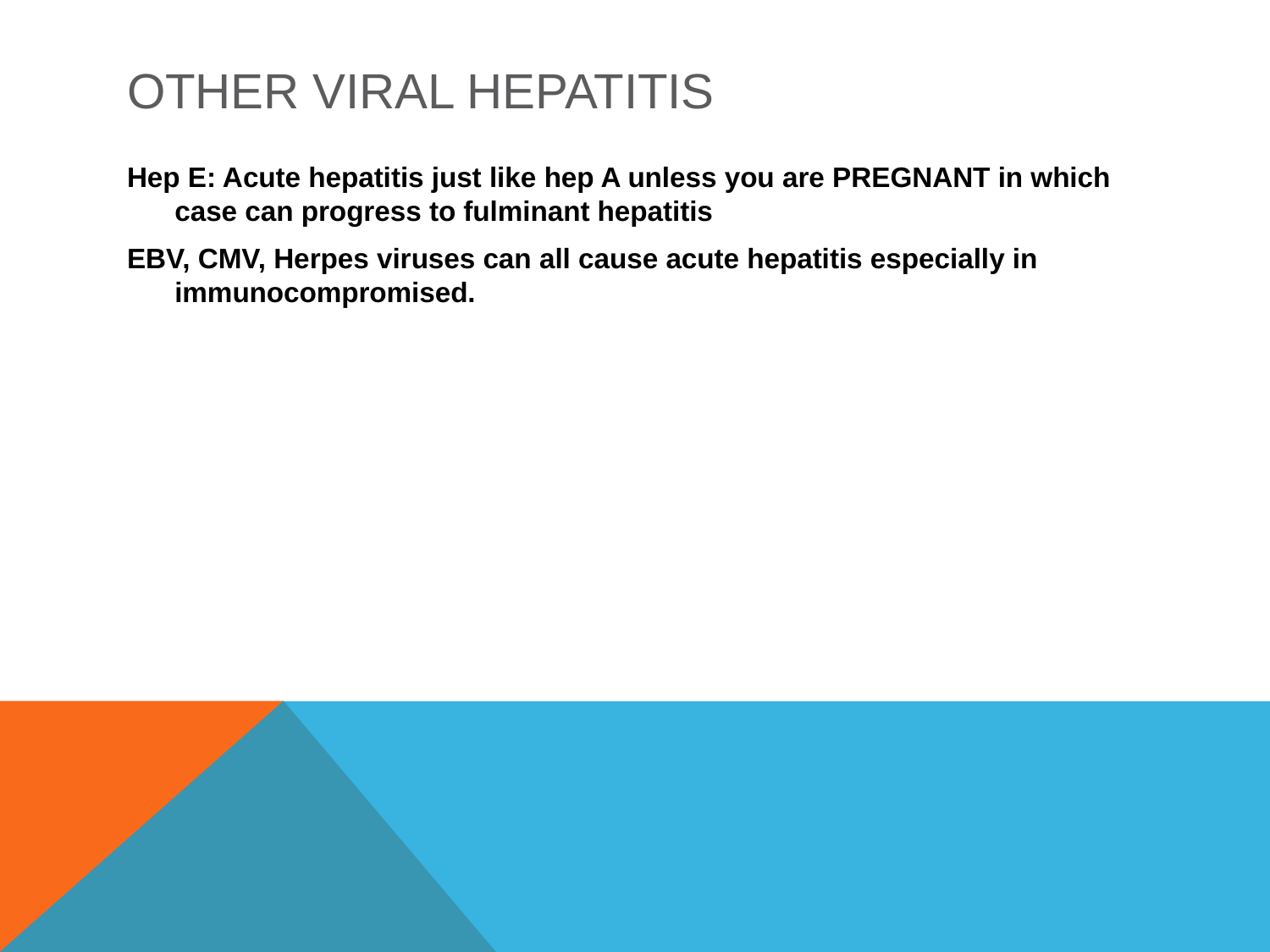

# Other viral hepatitis
Hep E: Acute hepatitis just like hep A unless you are PREGNANT in which case can progress to fulminant hepatitis
EBV, CMV, Herpes viruses can all cause acute hepatitis especially in immunocompromised.